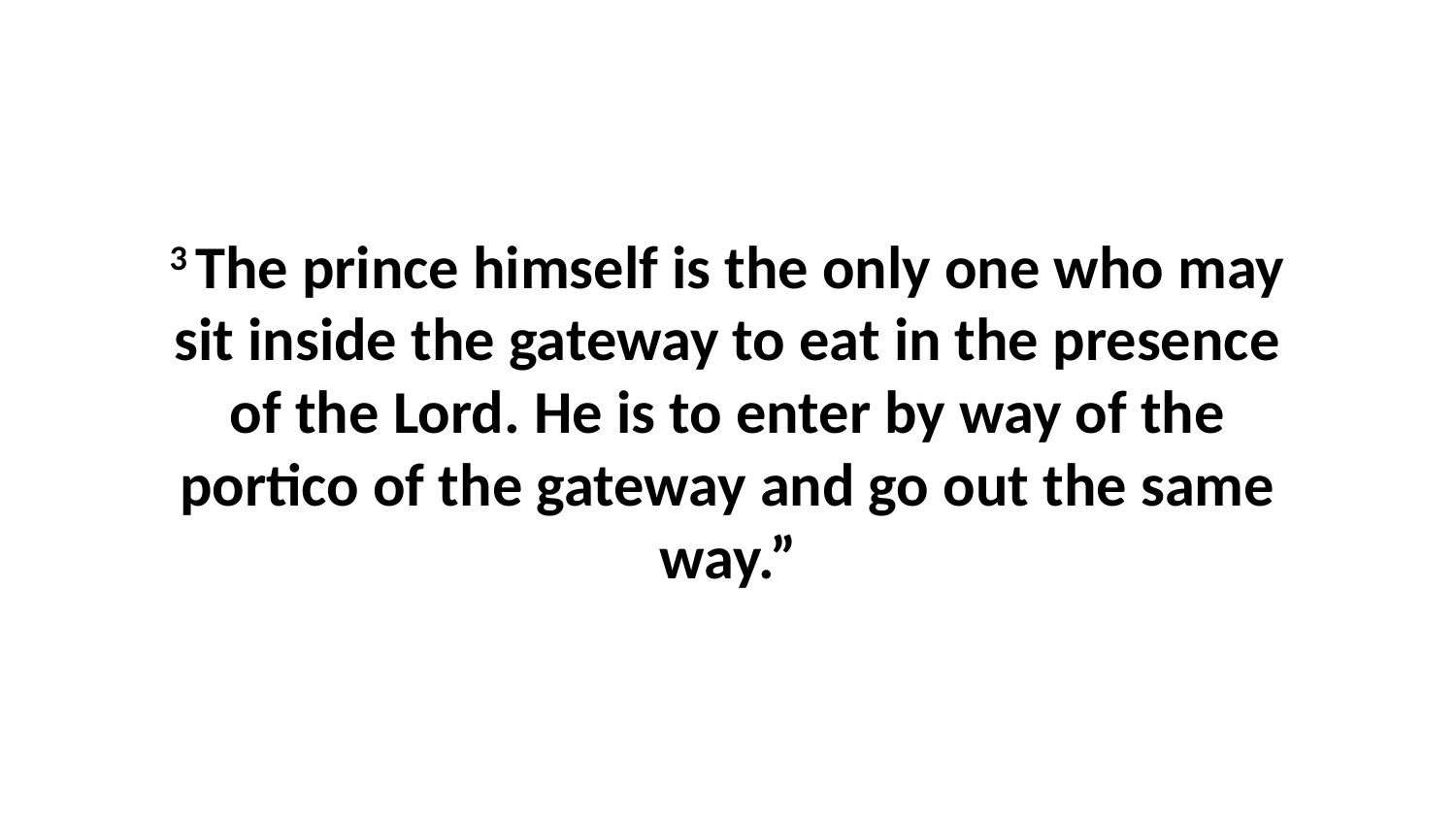

3 The prince himself is the only one who may sit inside the gateway to eat in the presence of the Lord. He is to enter by way of the portico of the gateway and go out the same way.”